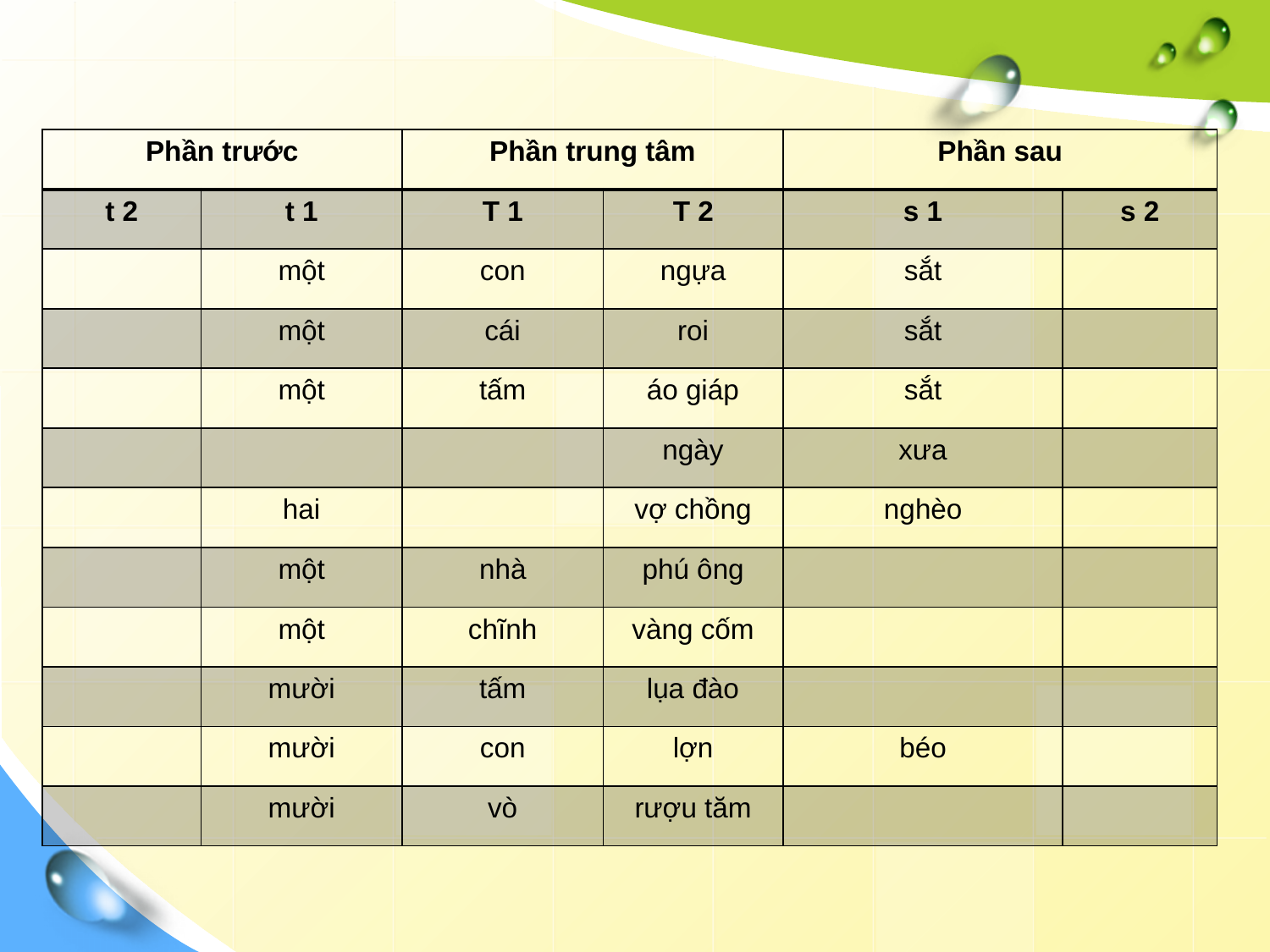

| Phần trước |  | Phần trung tâm |  | Phần sau |  |
| --- | --- | --- | --- | --- | --- |
| t 2 | t 1 | T 1 | T 2 | s 1 | s 2 |
|  | một | con | ngựa | sắt |  |
|  | một | cái | roi | sắt |  |
|  | một | tấm | áo giáp | sắt |  |
|  |  |  | ngày | xưa |  |
|  | hai |  | vợ chồng | nghèo |  |
|  | một | nhà | phú ông |  |  |
|  | một | chĩnh | vàng cốm |  |  |
|  | mười | tấm | lụa đào |  |  |
|  | mười | con | lợn | béo |  |
|  | mười | vò | rượu tăm |  |  |